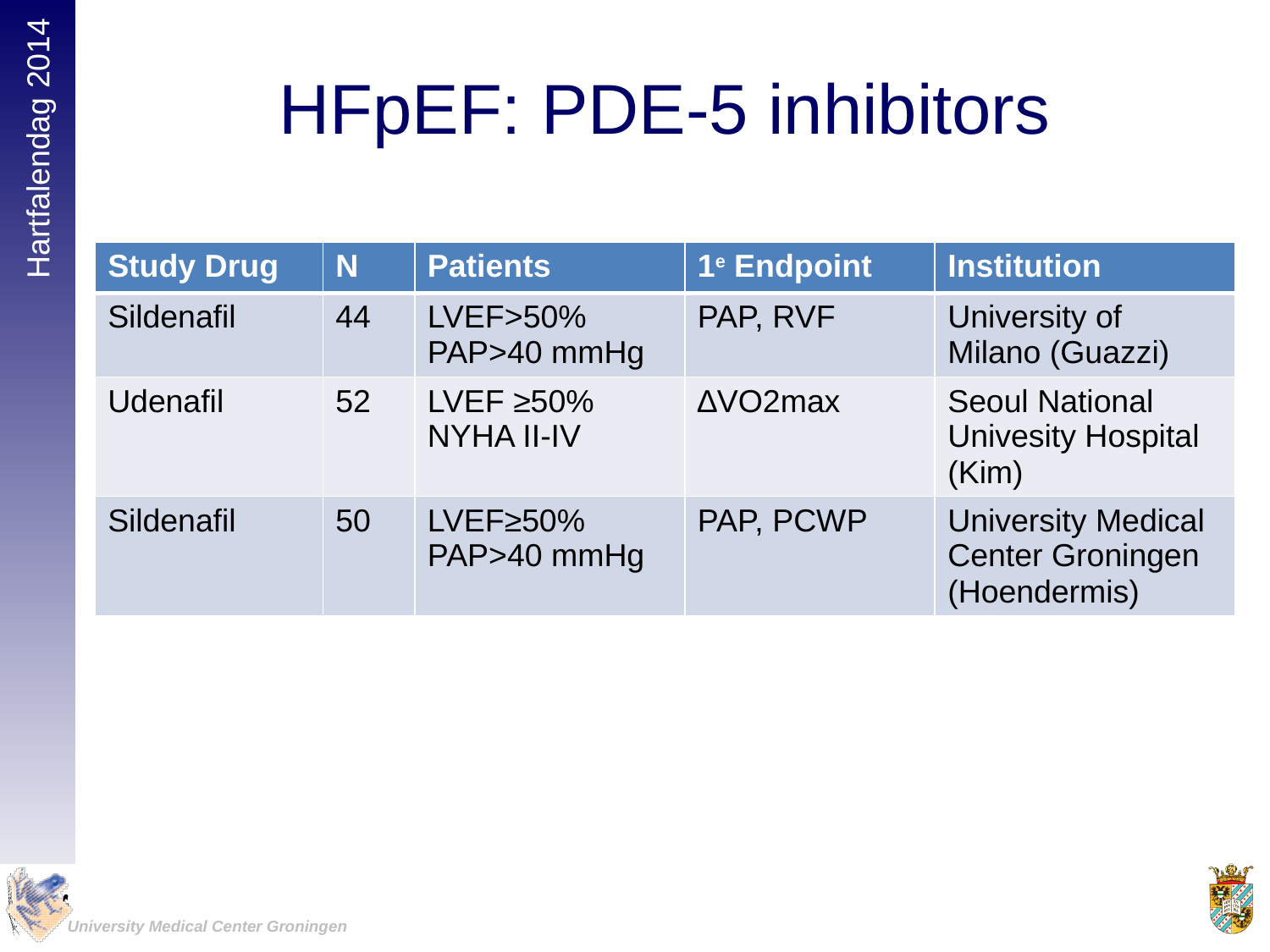

# HFpEF: PDE-5 inhibitors
| Study Drug | N | Patients | 1e Endpoint | Institution |
| --- | --- | --- | --- | --- |
| Sildenafil | 44 | LVEF>50% PAP>40 mmHg | PAP, RVF | University of Milano (Guazzi) |
| Udenafil | 52 | LVEF ≥50% NYHA II-IV | ∆VO2max | Seoul National Univesity Hospital (Kim) |
| Sildenafil | 50 | LVEF≥50% PAP>40 mmHg | PAP, PCWP | University Medical Center Groningen (Hoendermis) |